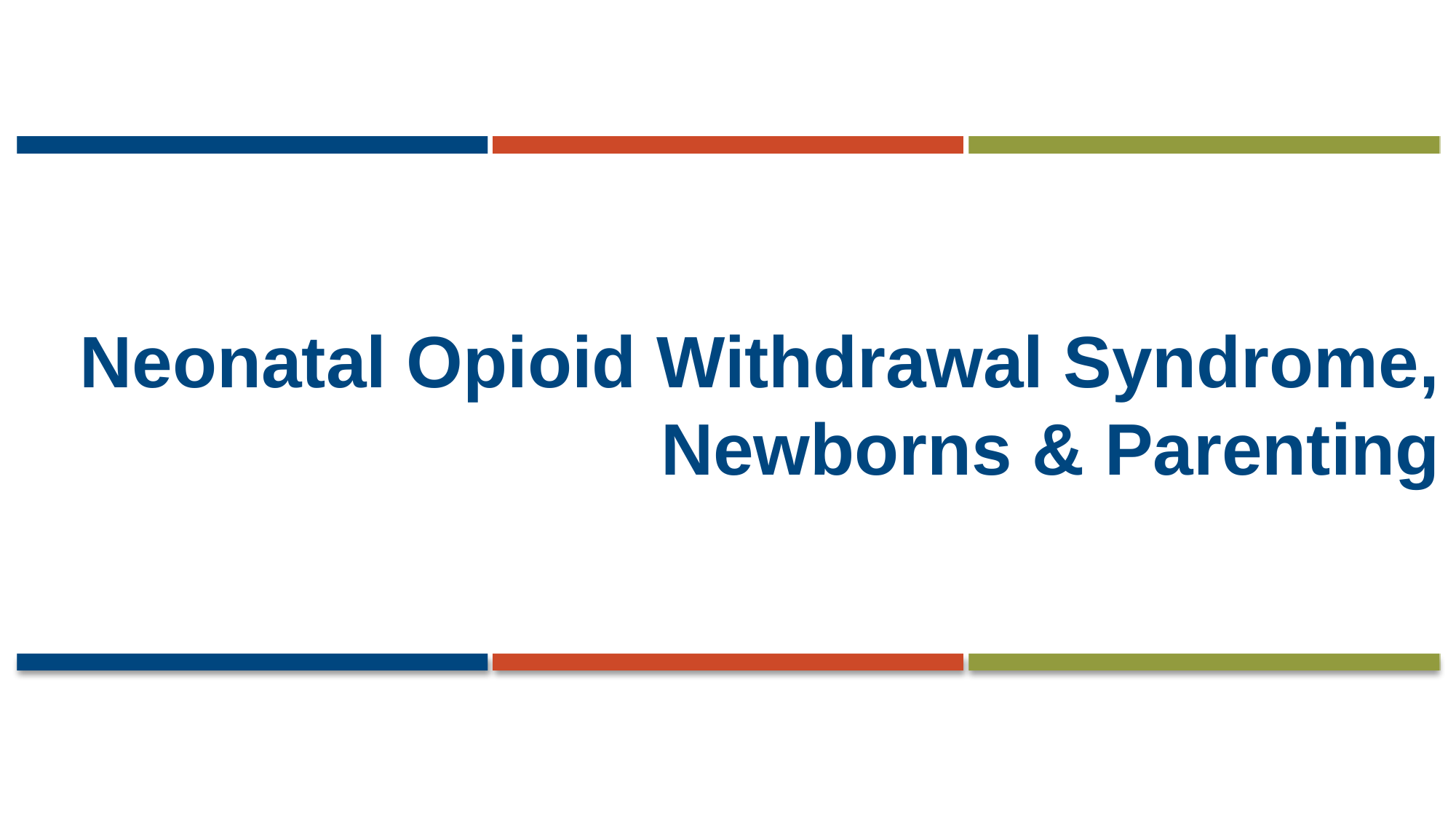

# Neonatal Opioid Withdrawal Syndrome, Newborns & Parenting